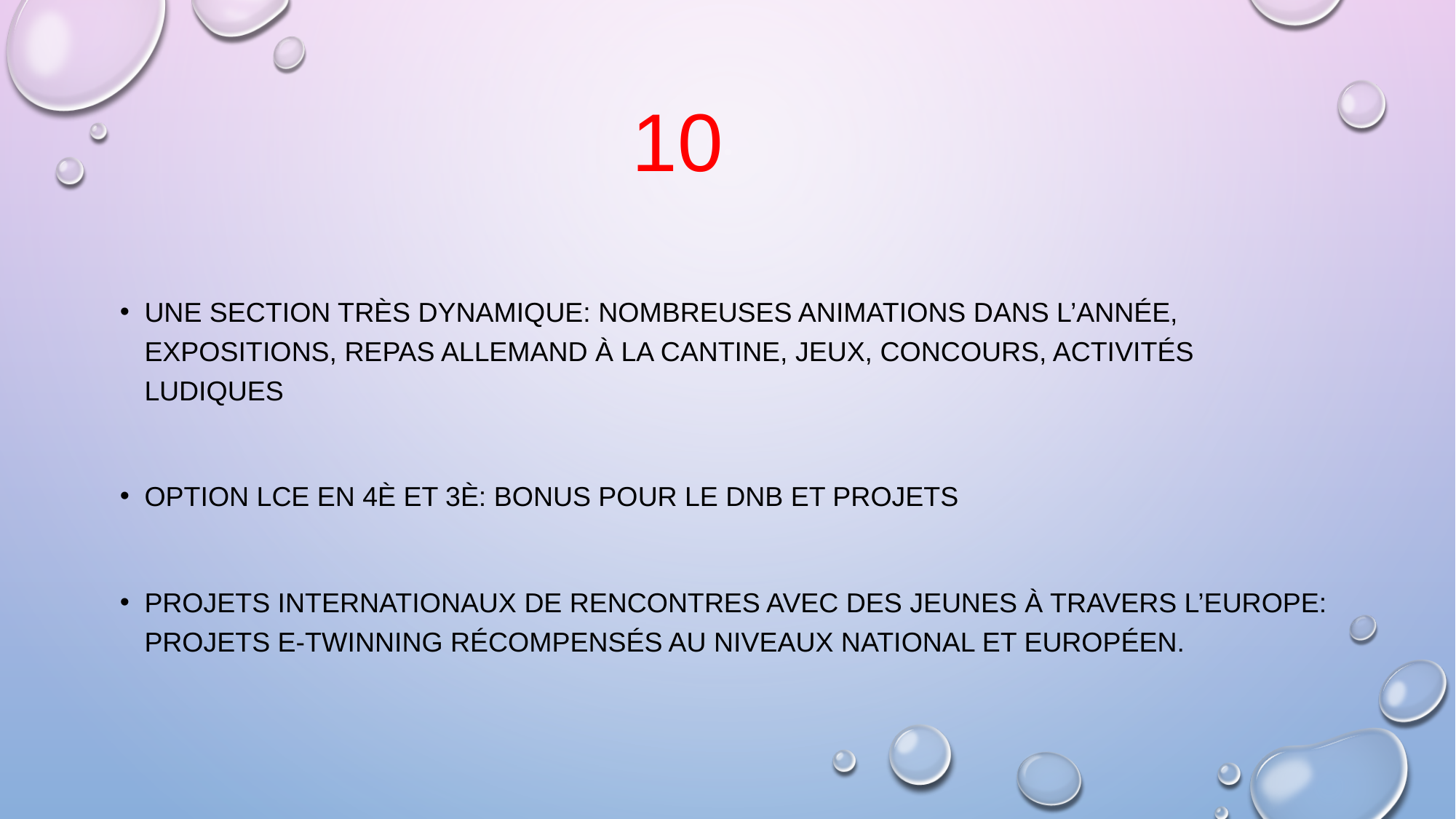

10
Une section très dynamique: nombreuses animations dans l’année, expositions, repas allemand à la cantine, jeux, concours, activités ludiques

OPTION LCE en 4è et 3è: bonus pour le DNB et projets

Projets internationaux de rencontres avec des jeunes à travers l’Europe: projets e-twinning récompensés au niveaux national et européen.